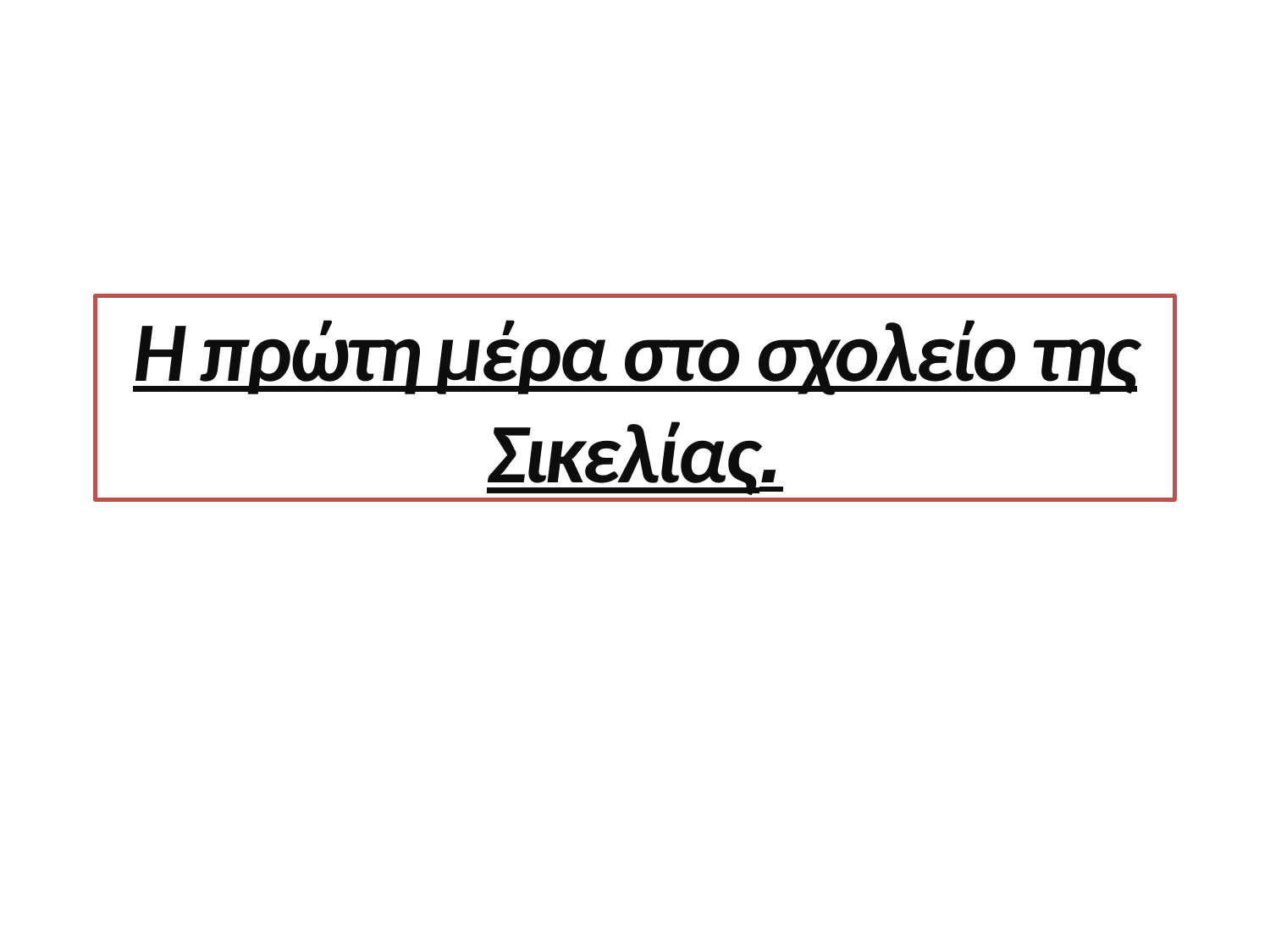

# Η πρώτη μέρα στο σχολείο της Σικελίας.